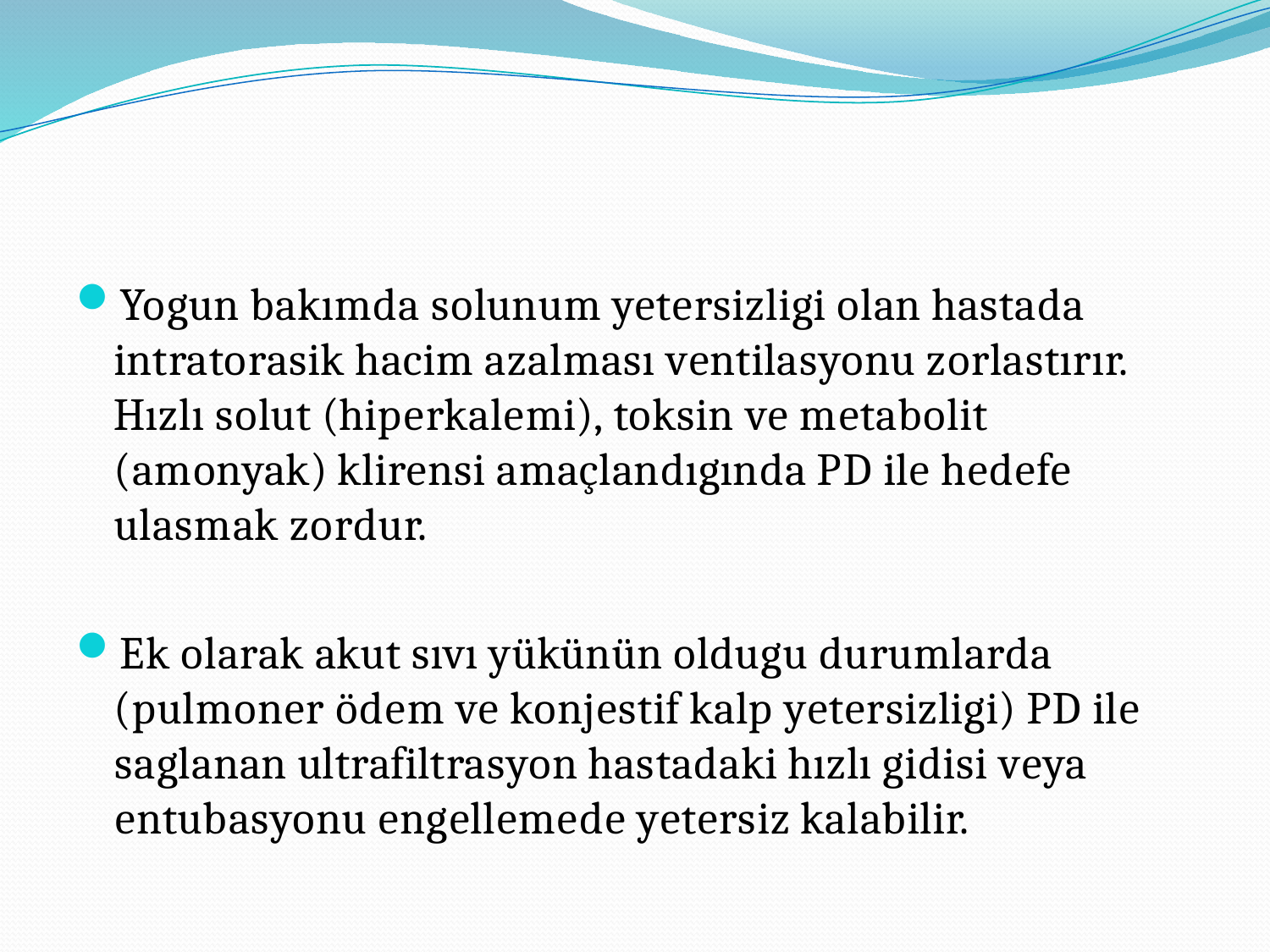

#
Yogun bakımda solunum yetersizligi olan hastada intratorasik hacim azalması ventilasyonu zorlastırır. Hızlı solut (hiperkalemi), toksin ve metabolit (amonyak) klirensi amaçlandıgında PD ile hedefe ulasmak zordur.

Ek olarak akut sıvı yükünün oldugu durumlarda (pulmoner ödem ve konjestif kalp yetersizligi) PD ile saglanan ultrafiltrasyon hastadaki hızlı gidisi veya entubasyonu engellemede yetersiz kalabilir.